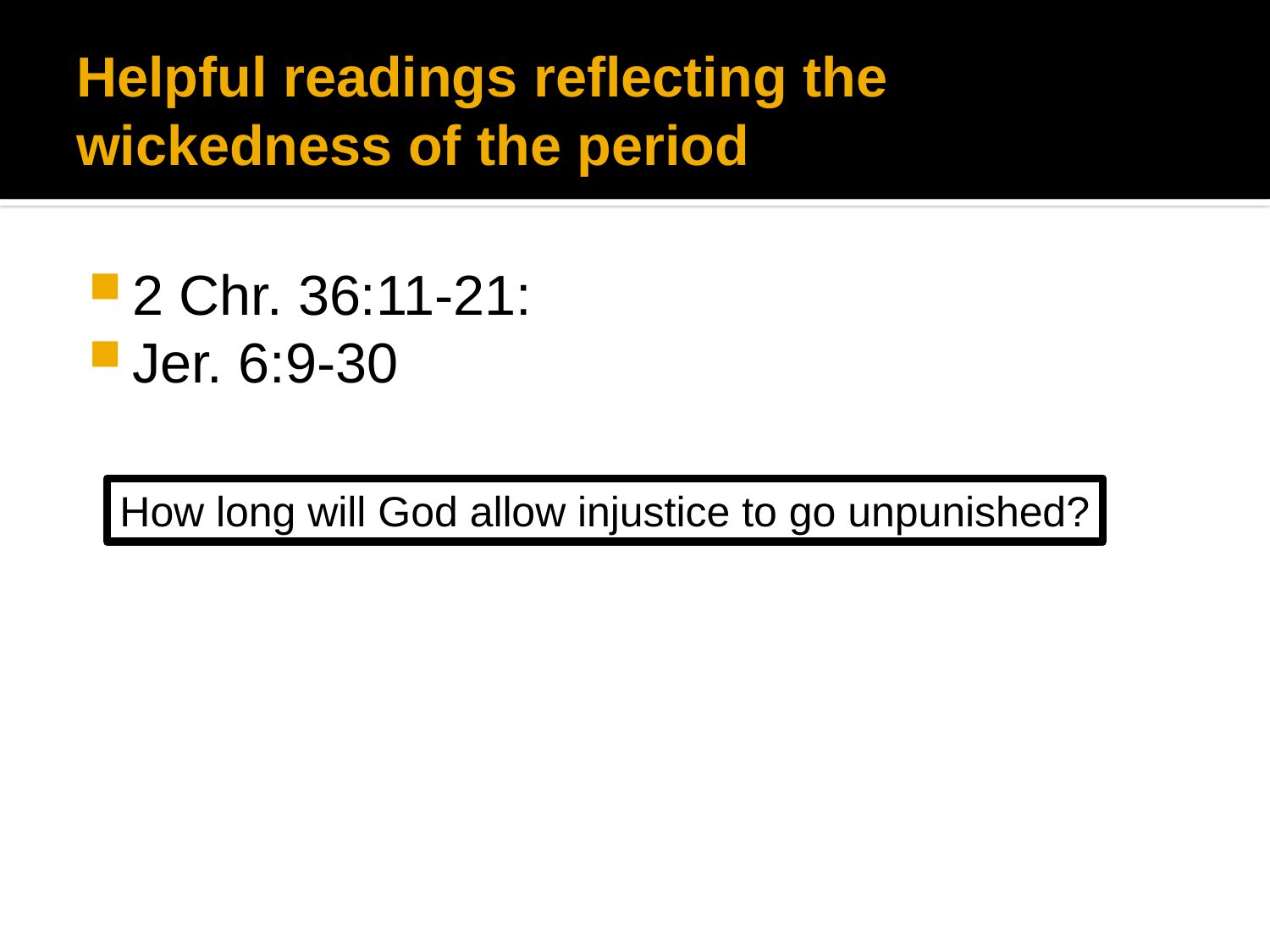

# Helpful readings reflecting the wickedness of the period
2 Chr. 36:11-21:
Jer. 6:9-30
How long will God allow injustice to go unpunished?